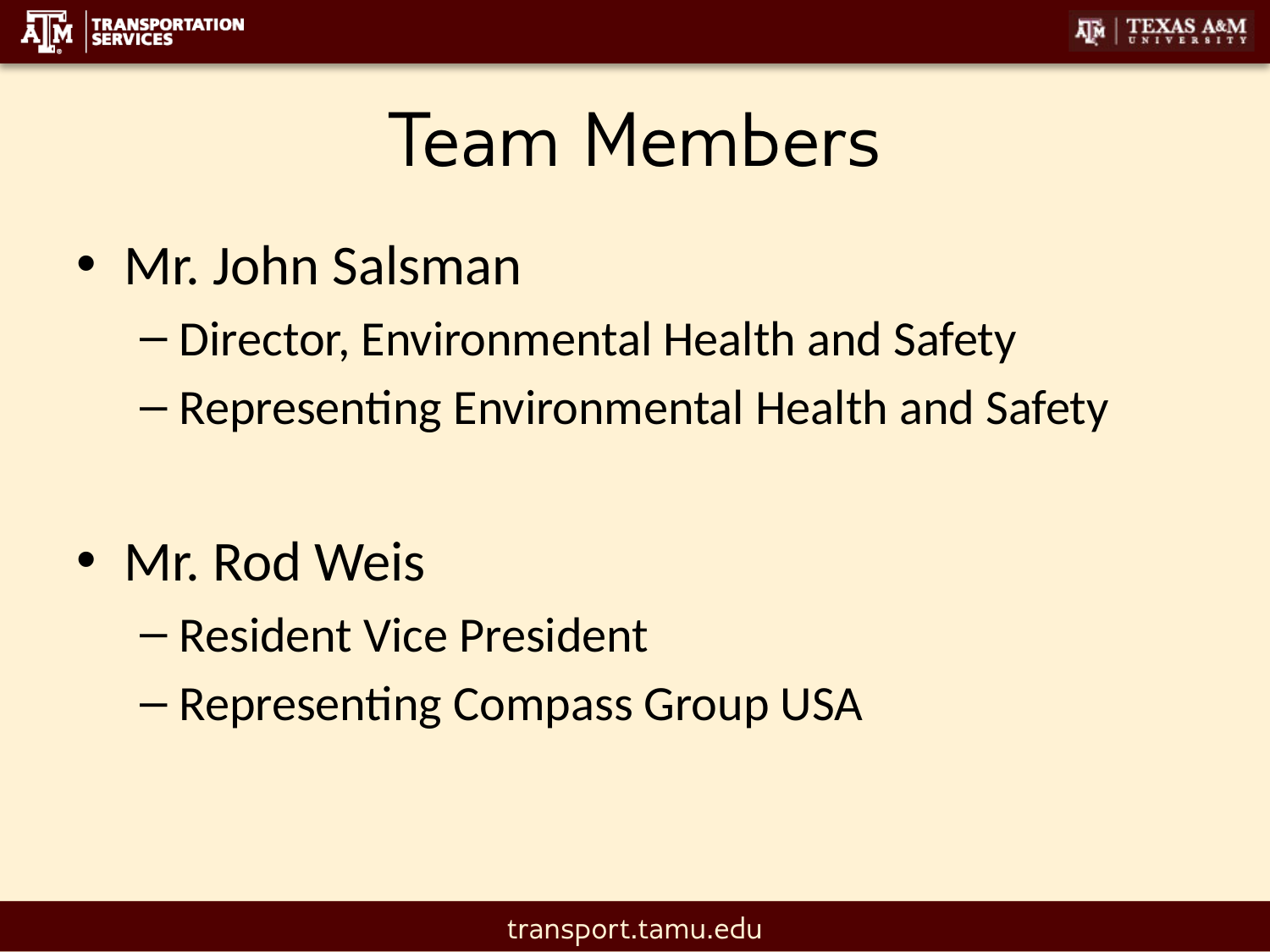

# Team Members
Mr. John Salsman
Director, Environmental Health and Safety
Representing Environmental Health and Safety

Mr. Rod Weis
Resident Vice President
Representing Compass Group USA